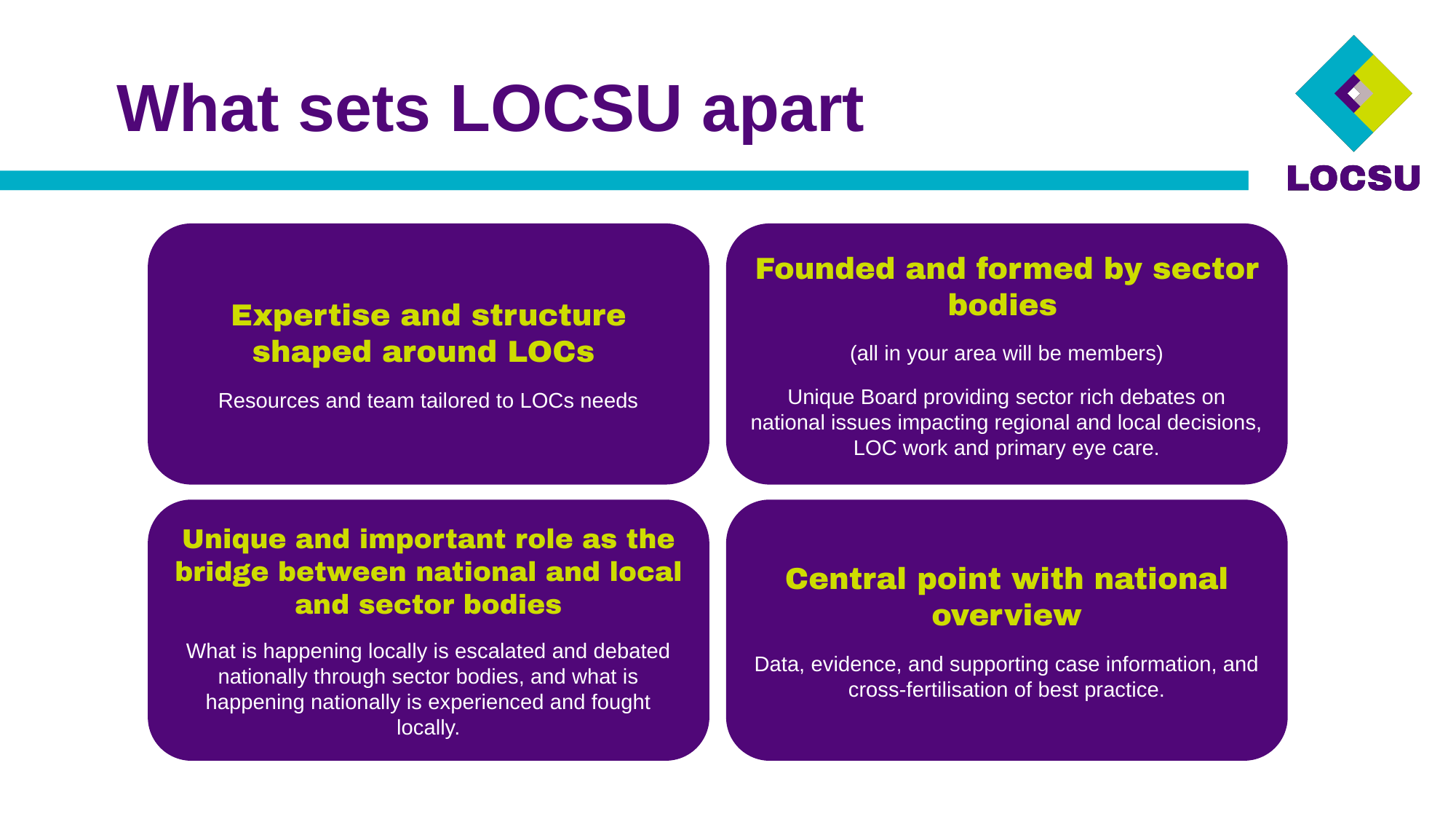

# What sets LOCSU apart
Expertise and structure shaped around LOCs
Resources and team tailored to LOCs needs
Founded and formed by sector bodies
(all in your area will be members)
Unique Board providing sector rich debates on national issues impacting regional and local decisions, LOC work and primary eye care.
Unique and important role as the bridge between national and local and sector bodies
What is happening locally is escalated and debated nationally through sector bodies, and what is happening nationally is experienced and fought locally.
Central point with national overview
Data, evidence, and supporting case information, and cross-fertilisation of best practice.